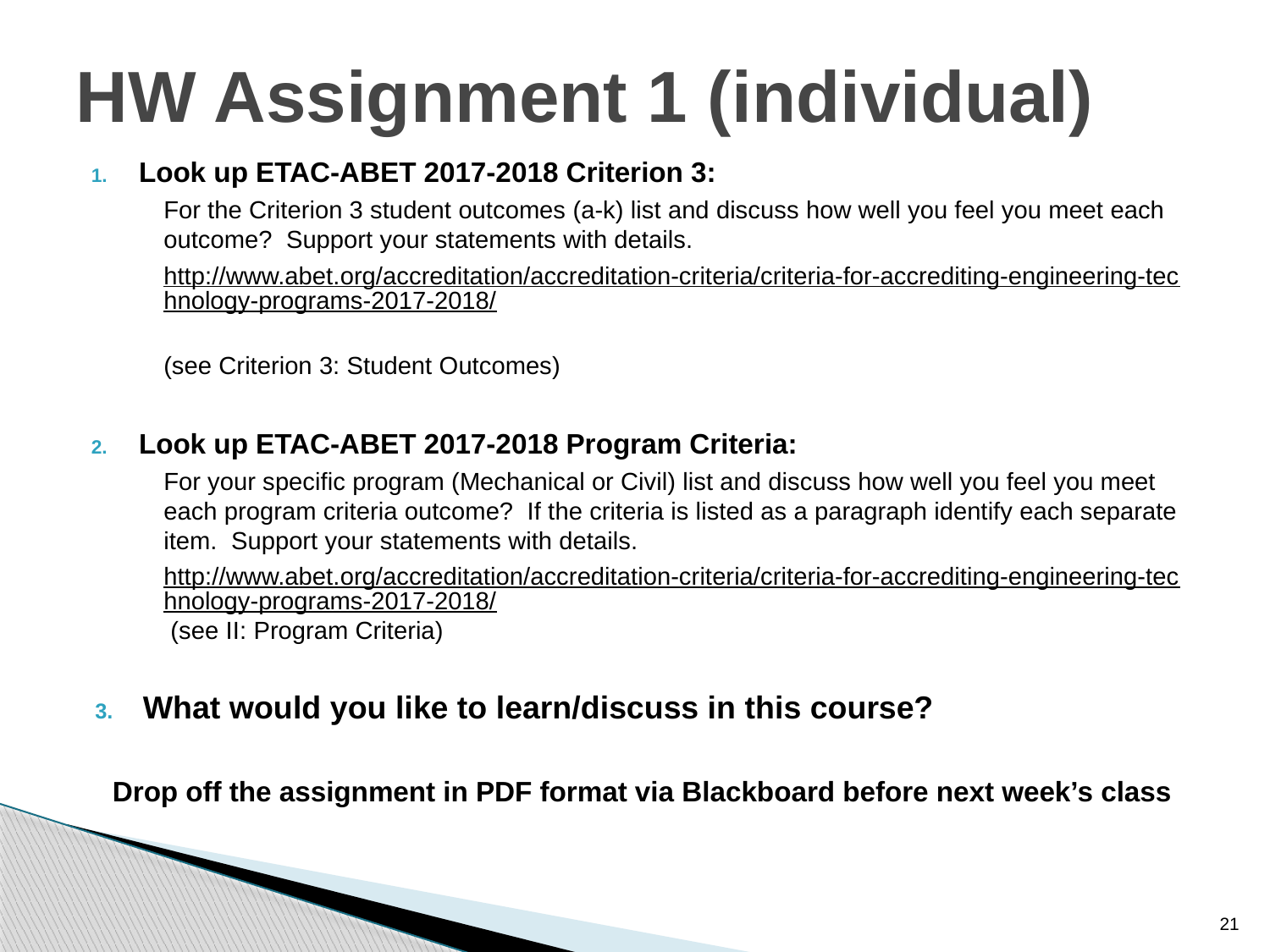

# HW Assignment 1 (individual)
Look up ETAC-ABET 2017-2018 Criterion 3:
For the Criterion 3 student outcomes (a-k) list and discuss how well you feel you meet each outcome?  Support your statements with details.
http://www.abet.org/accreditation/accreditation-criteria/criteria-for-accrediting-engineering-technology-programs-2017-2018/
(see Criterion 3: Student Outcomes)

Look up ETAC-ABET 2017-2018 Program Criteria:
For your specific program (Mechanical or Civil) list and discuss how well you feel you meet each program criteria outcome?  If the criteria is listed as a paragraph identify each separate item.  Support your statements with details.
http://www.abet.org/accreditation/accreditation-criteria/criteria-for-accrediting-engineering-technology-programs-2017-2018/ (see II: Program Criteria)

What would you like to learn/discuss in this course?

Drop off the assignment in PDF format via Blackboard before next week’s class

21